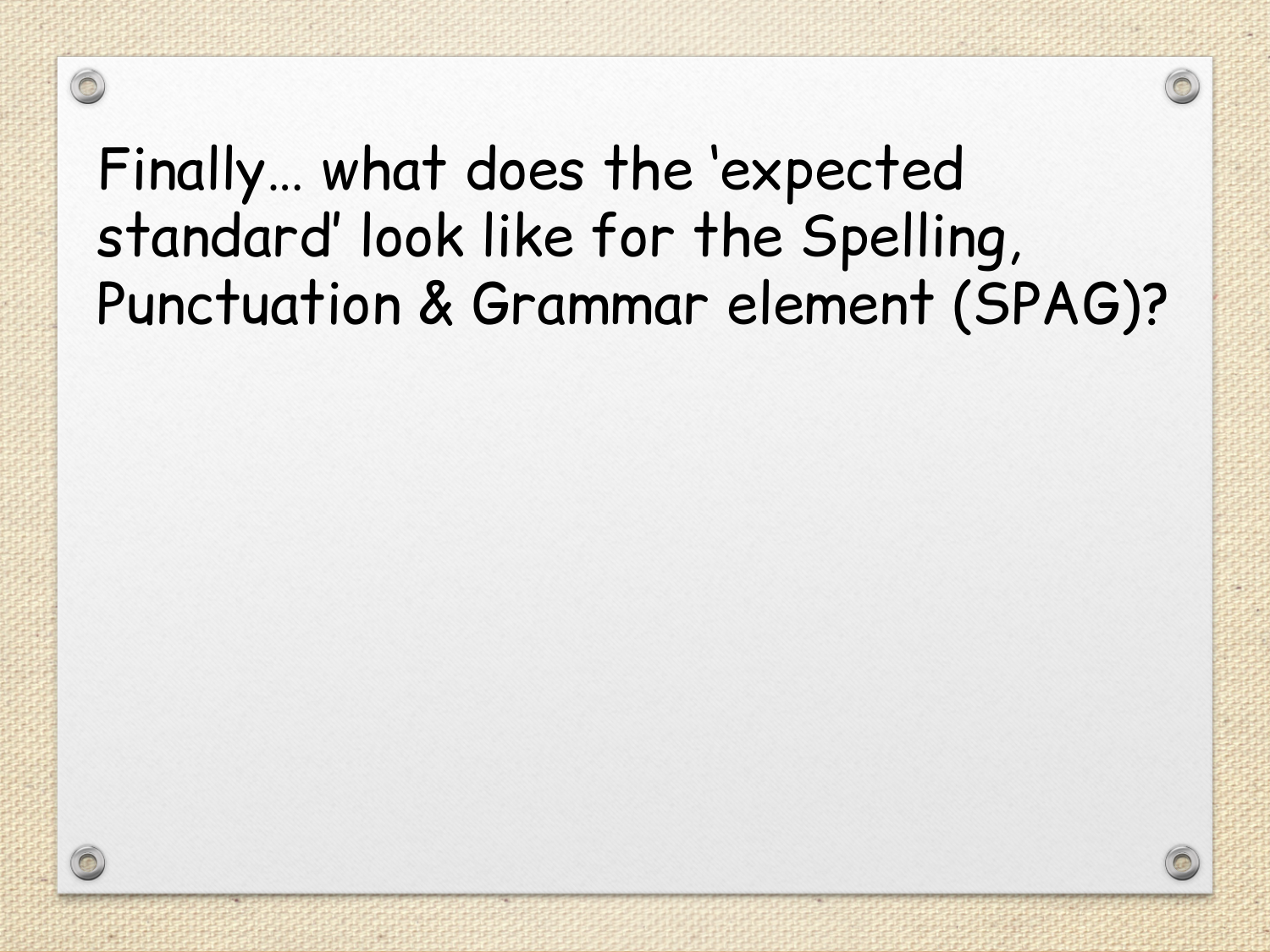

Finally… what does the ‘expected standard’ look like for the Spelling, Punctuation & Grammar element (SPAG)?